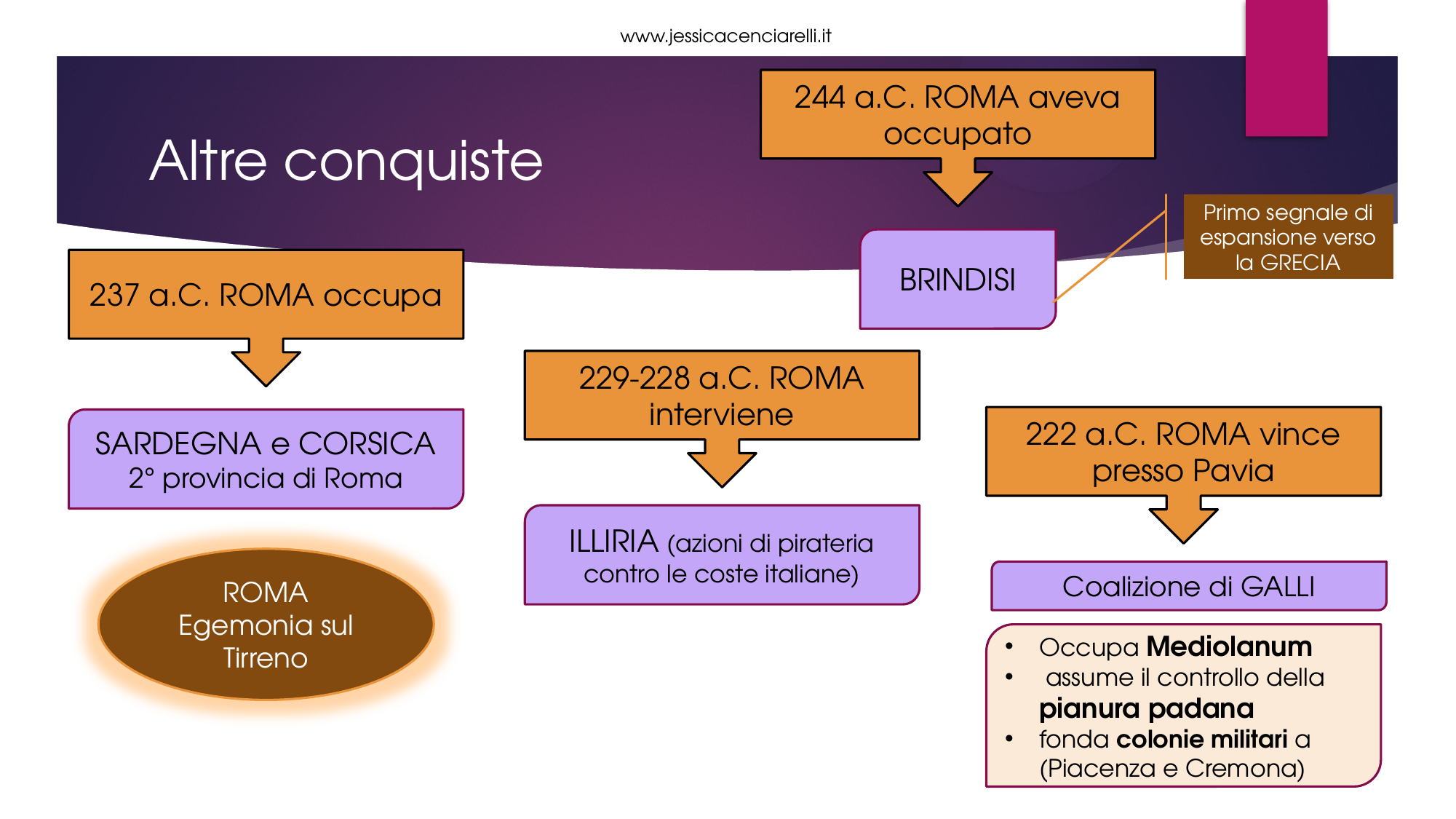

244 a.C. ROMA aveva occupato
# Altre conquiste
Primo segnale di espansione verso la GRECIA
BRINDISI
237 a.C. ROMA occupa
229-228 a.C. ROMA interviene
222 a.C. ROMA vince
presso Pavia
SARDEGNA e CORSICA
2° provincia di Roma
ILLIRIA (azioni di pirateria contro le coste italiane)
ROMA Egemonia sul Tirreno
Coalizione di GALLI
Occupa Mediolanum
 assume il controllo della pianura padana
fonda colonie militari a (Piacenza e Cremona)